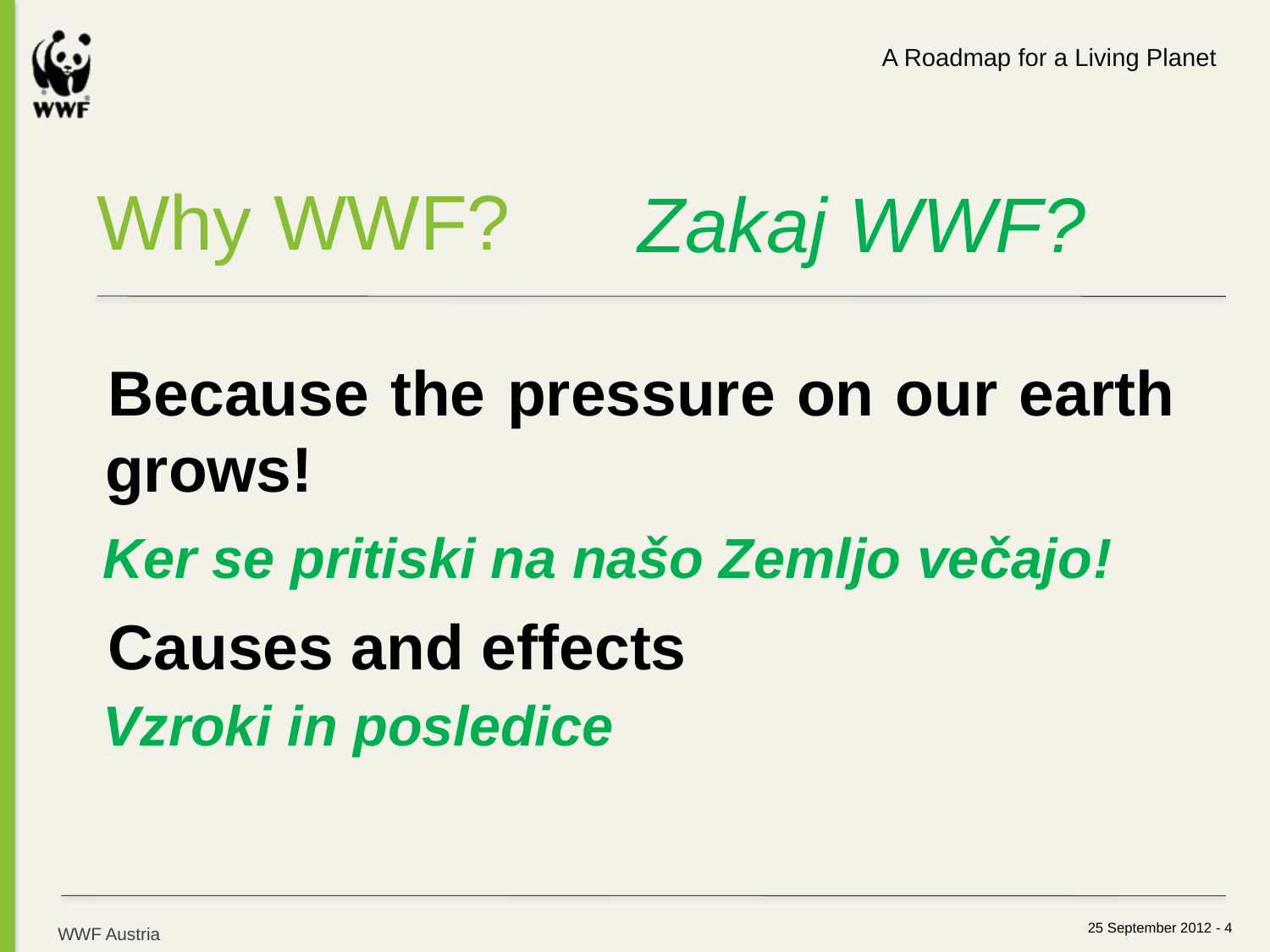

A Roadmap for a Living Planet
Why WWF?
Zakaj WWF?
Because the pressure on our earth grows!

Causes and effects

Ker se pritiski na našo Zemljo večajo!

Vzroki in posledice

25 September 2012 - 4
WWF Austria